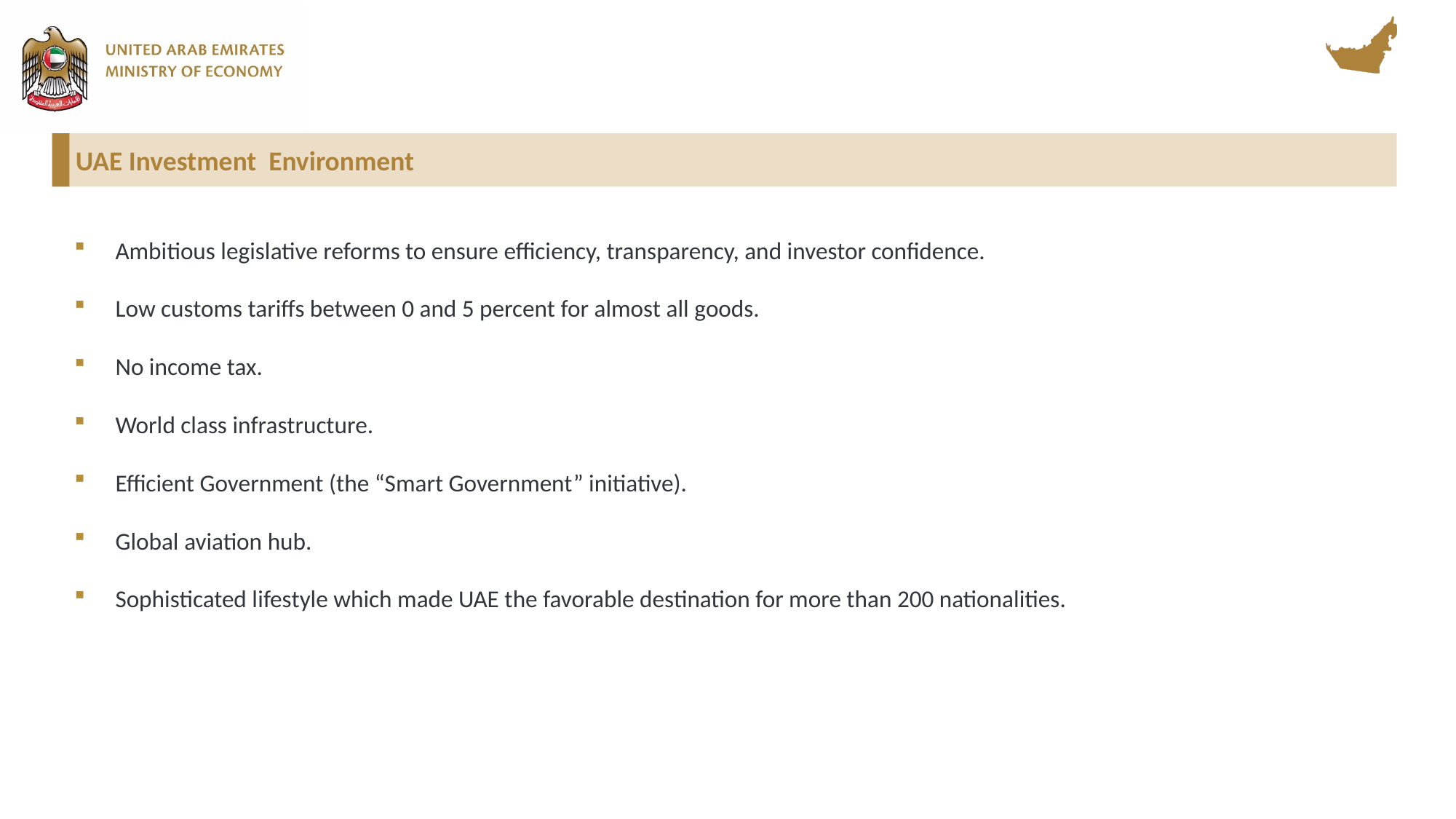

UAE Investment  Environment
Ambitious legislative reforms to ensure efficiency, transparency, and investor confidence.

Low customs tariffs between 0 and 5 percent for almost all goods.

No income tax.

World class infrastructure.

Efficient Government (the “Smart Government” initiative).

Global aviation hub.

Sophisticated lifestyle which made UAE the favorable destination for more than 200 nationalities.